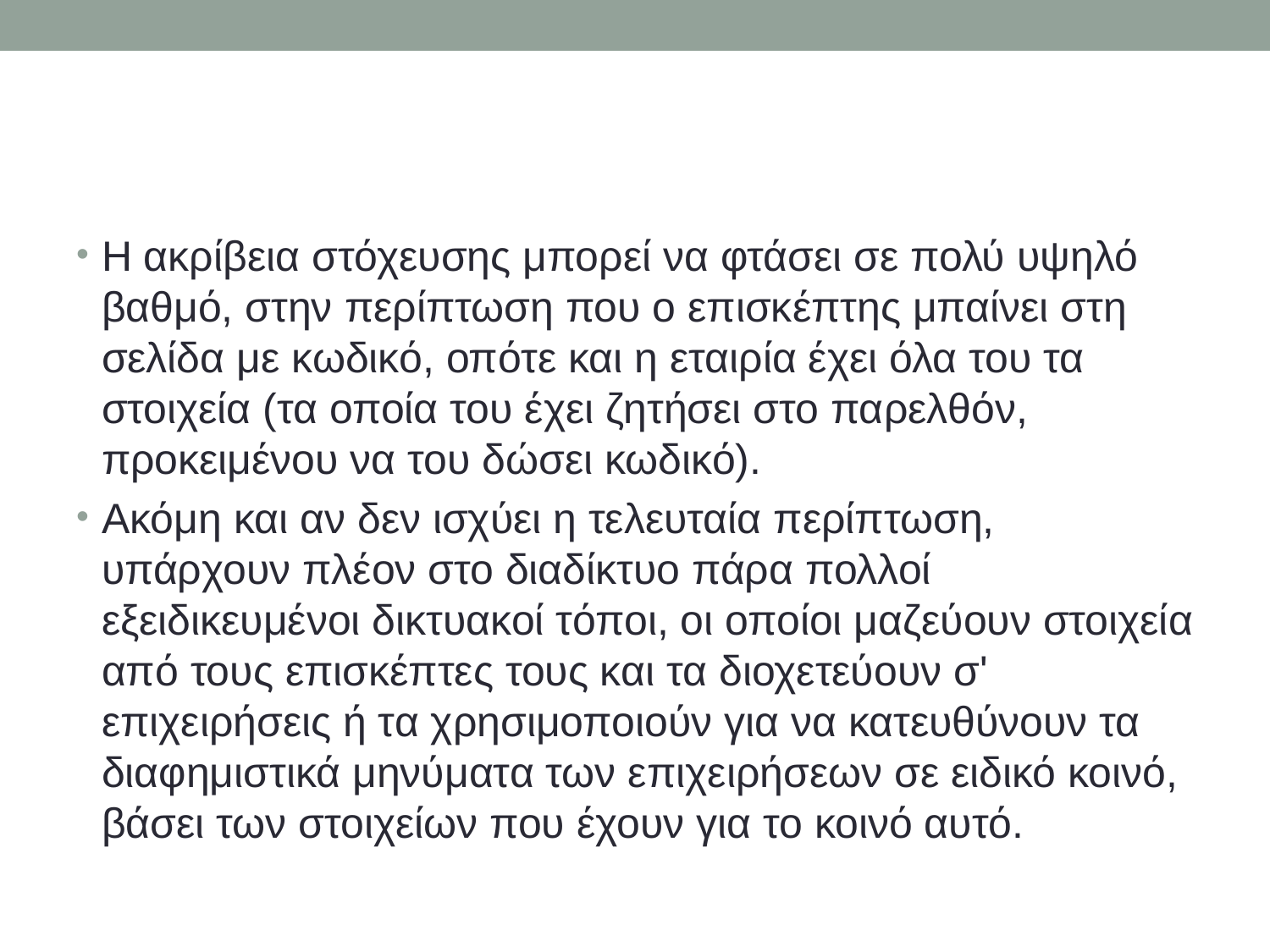

#
Η ακρίβεια στόχευσης μπορεί να φτάσει σε πολύ υψηλό βαθμό, στην περίπτωση που ο επισκέπτης μπαίνει στη σελίδα με κωδικό, οπότε και η εταιρία έχει όλα του τα στοιχεία (τα οποία του έχει ζητήσει στο παρελθόν, προκειμένου να του δώσει κωδικό).
Ακόμη και αν δεν ισχύει η τελευταία περίπτωση, υπάρχουν πλέον στο διαδίκτυο πάρα πολλοί εξειδικευμένοι δικτυακοί τόποι, οι οποίοι μαζεύουν στοιχεία από τους επισκέπτες τους και τα διοχετεύουν σ' επιχειρήσεις ή τα χρησιμοποιούν για να κατευθύνουν τα διαφημιστικά μηνύματα των επιχειρήσεων σε ειδικό κοινό, βάσει των στοιχείων που έχουν για το κοινό αυτό.